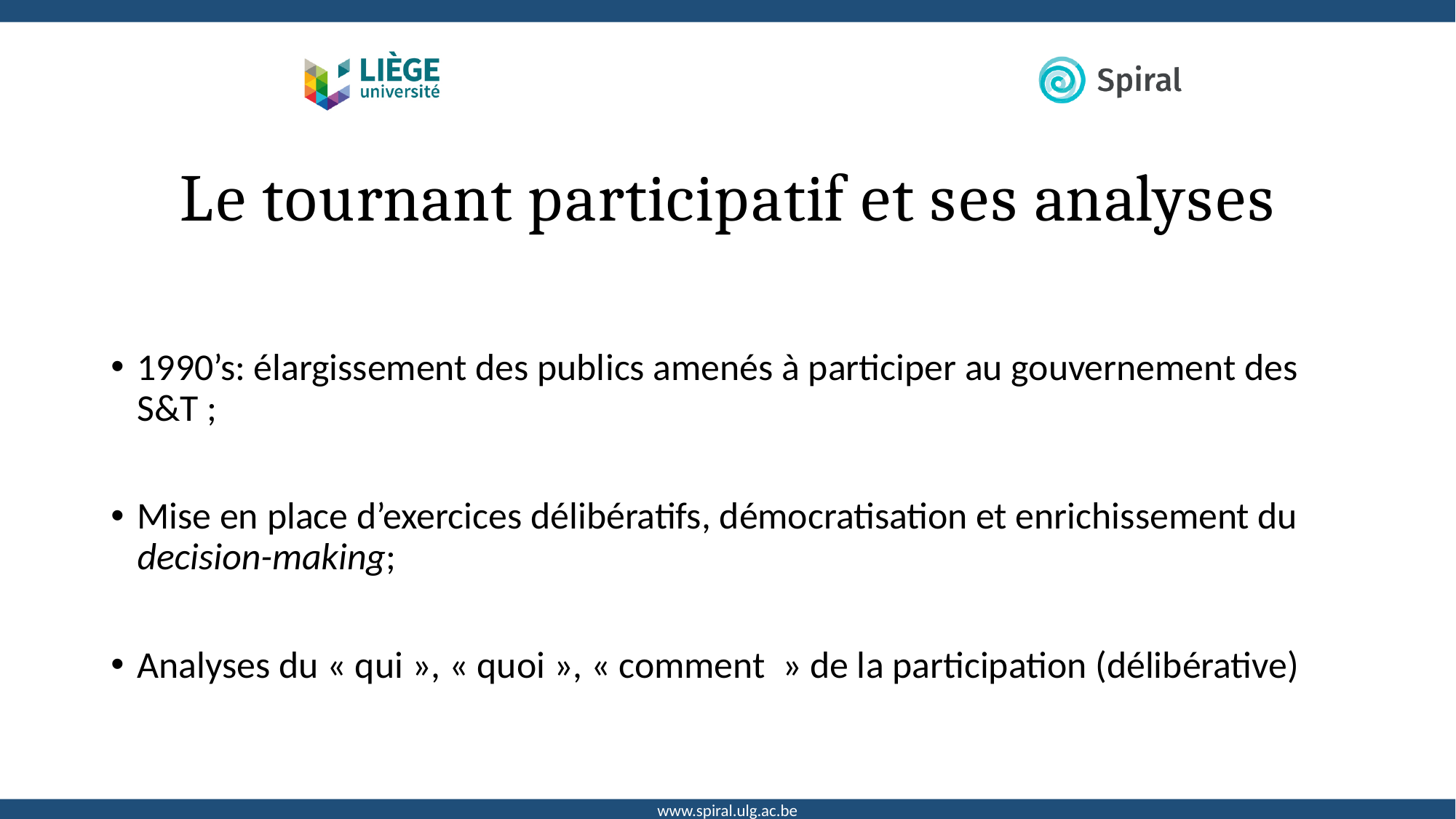

# Le tournant participatif et ses analyses
1990’s: élargissement des publics amenés à participer au gouvernement des S&T ;

Mise en place d’exercices délibératifs, démocratisation et enrichissement du decision-making;

Analyses du « qui », « quoi », « comment  » de la participation (délibérative)